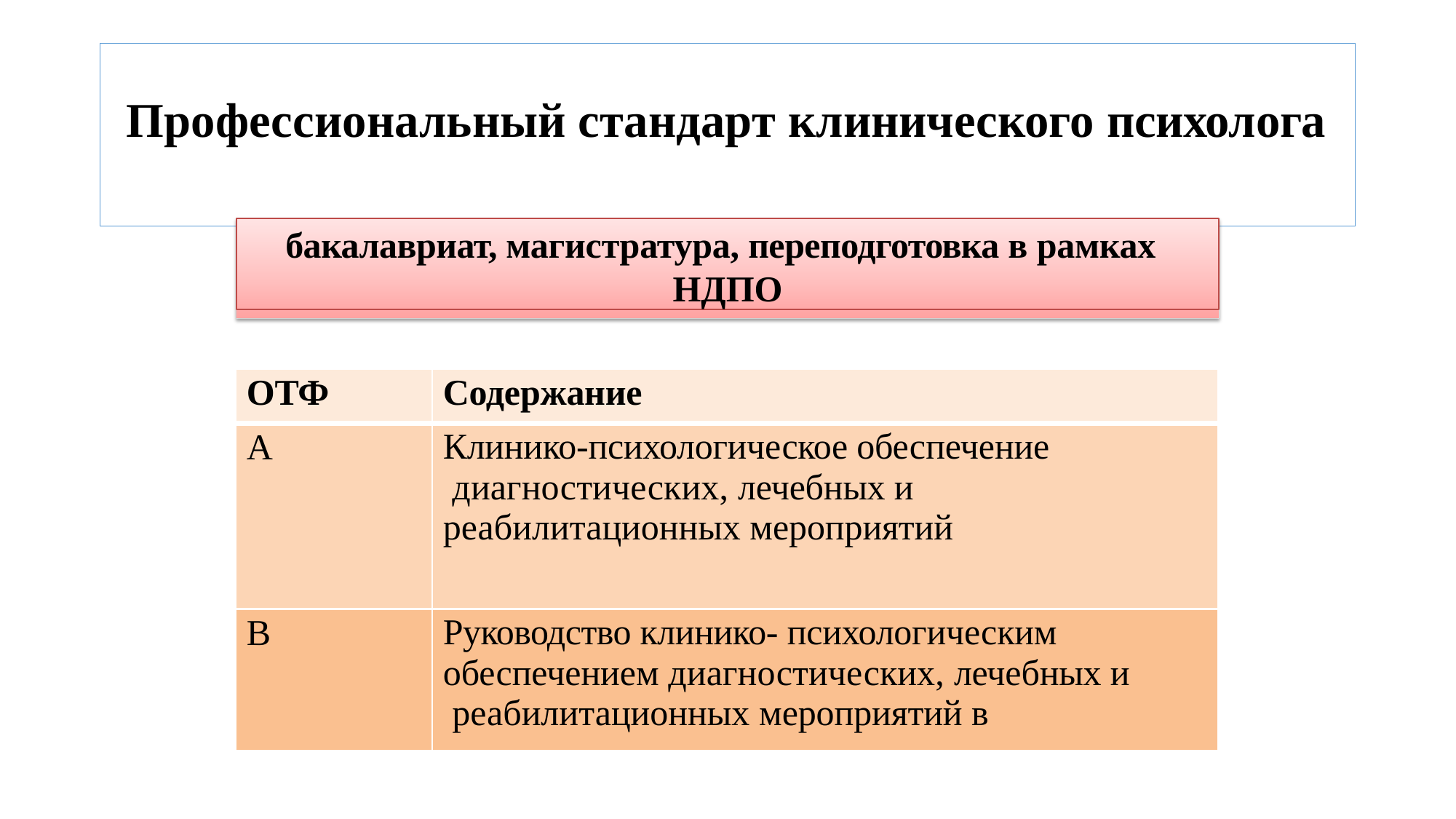

# Профессиональный стандарт клинического психолога

бакалавриат, магистратура, переподготовка в рамках  НДПО
| ОТФ | Содержание |
| --- | --- |
| А | Клинико-психологическое обеспечение диагностических, лечебных и реабилитационных мероприятий |
| В | Руководство клинико- психологическим обеспечением диагностических, лечебных и реабилитационных мероприятий в |